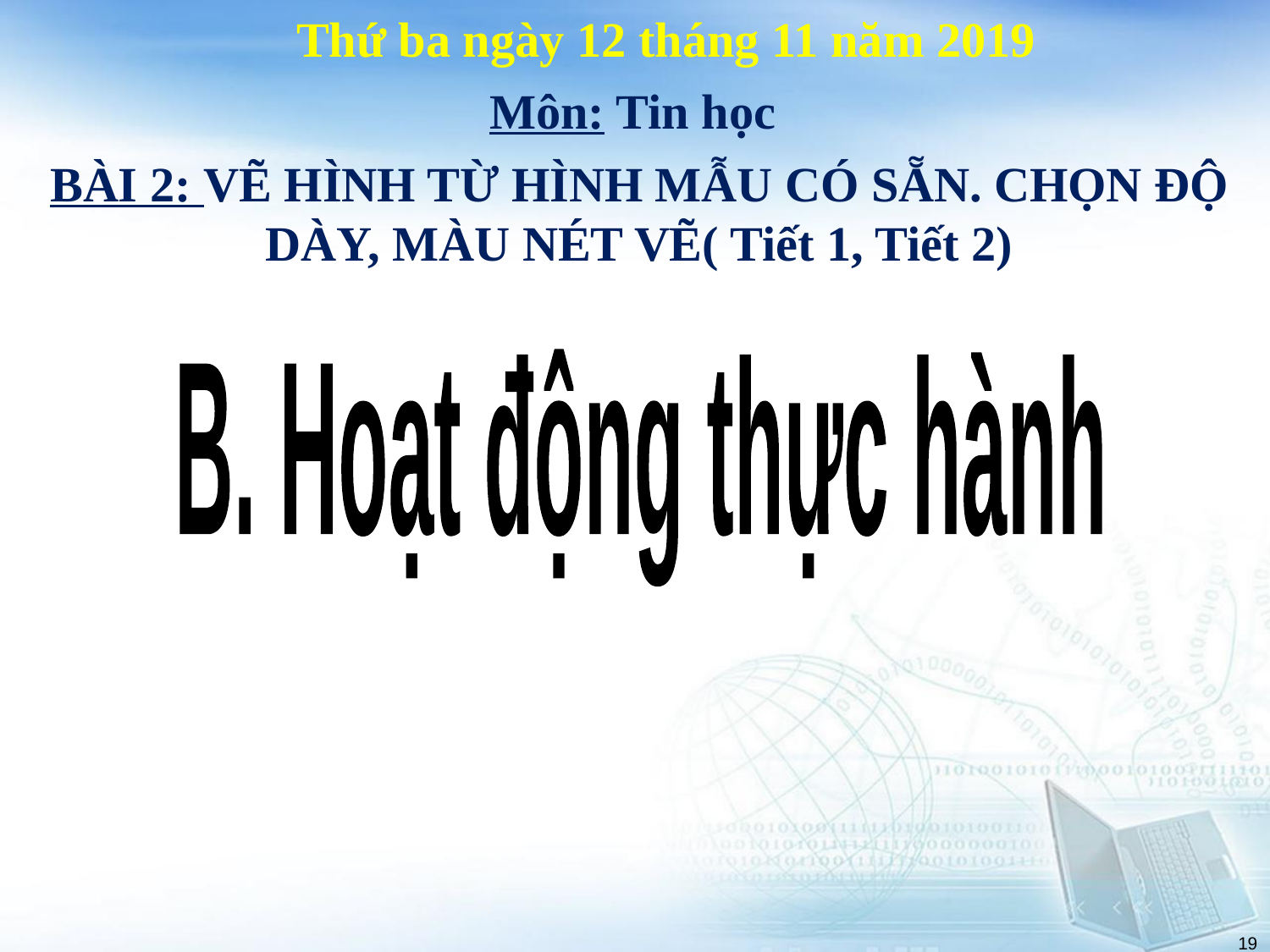

Thứ ba ngày 12 tháng 11 năm 2019
Môn: Tin học
BÀI 2: VẼ HÌNH TỪ HÌNH MẪU CÓ SẴN. CHỌN ĐỘ DÀY, MÀU NÉT VẼ( Tiết 1, Tiết 2)
B. Hoạt động thực hành
19